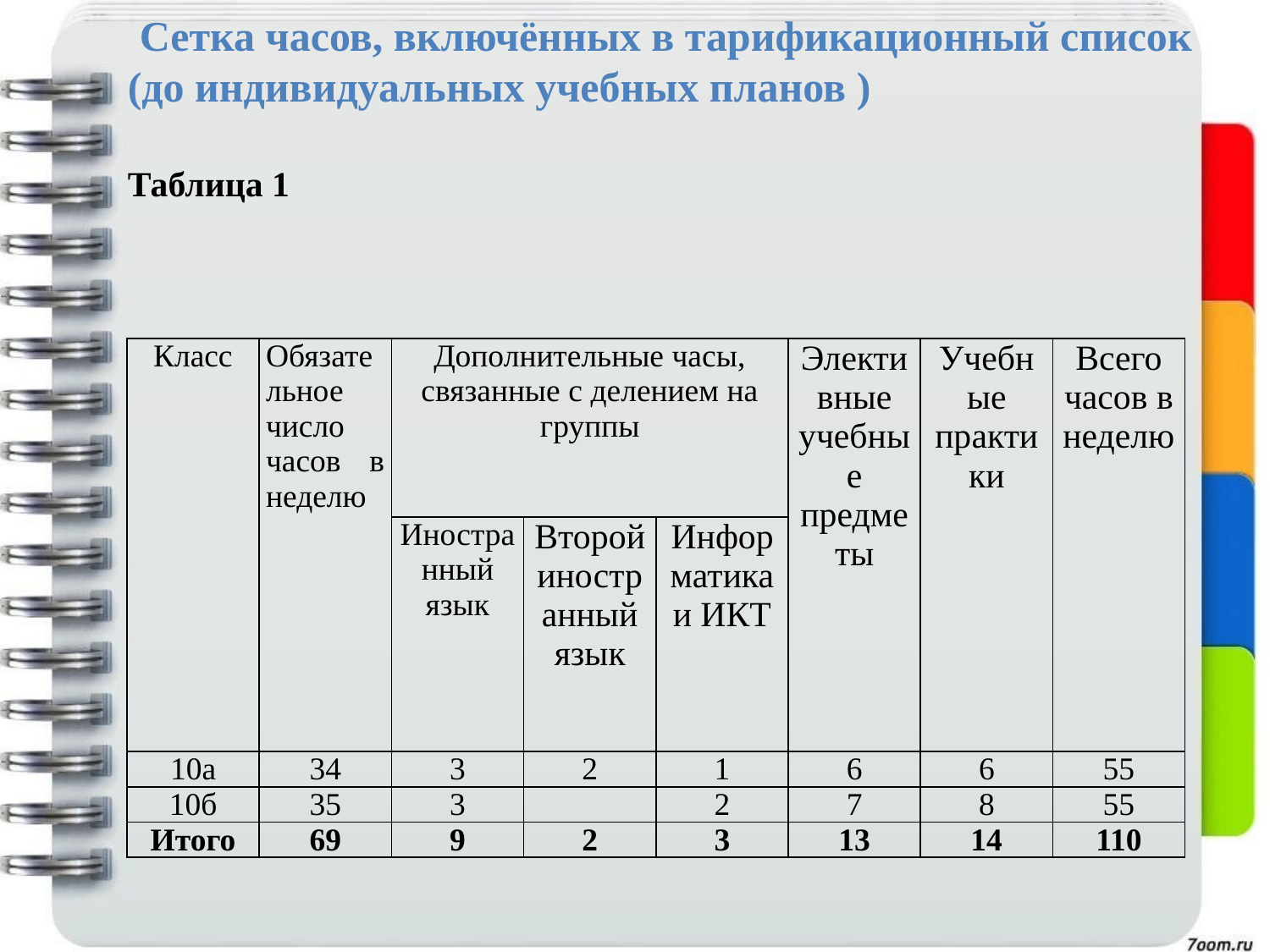

# Сетка часов, включённых в тарификационный список
(до индивидуальных учебных планов )
Таблица 1

| Класс | Обязательное число часов в неделю | Дополнительные часы, связанные с делением на группы |  |  | Элективные учебные предметы | Учебные практики | Всего часов в неделю |
| --- | --- | --- | --- | --- | --- | --- | --- |
|  |  | Иностранный язык | Второй иностранный язык | Информатика и ИКТ |  |  |  |
| 10а | 34 | 3 | 2 | 1 | 6 | 6 | 55 |
| 10б | 35 | 3 |  | 2 | 7 | 8 | 55 |
| Итого | 69 | 9 | 2 | 3 | 13 | 14 | 110 |